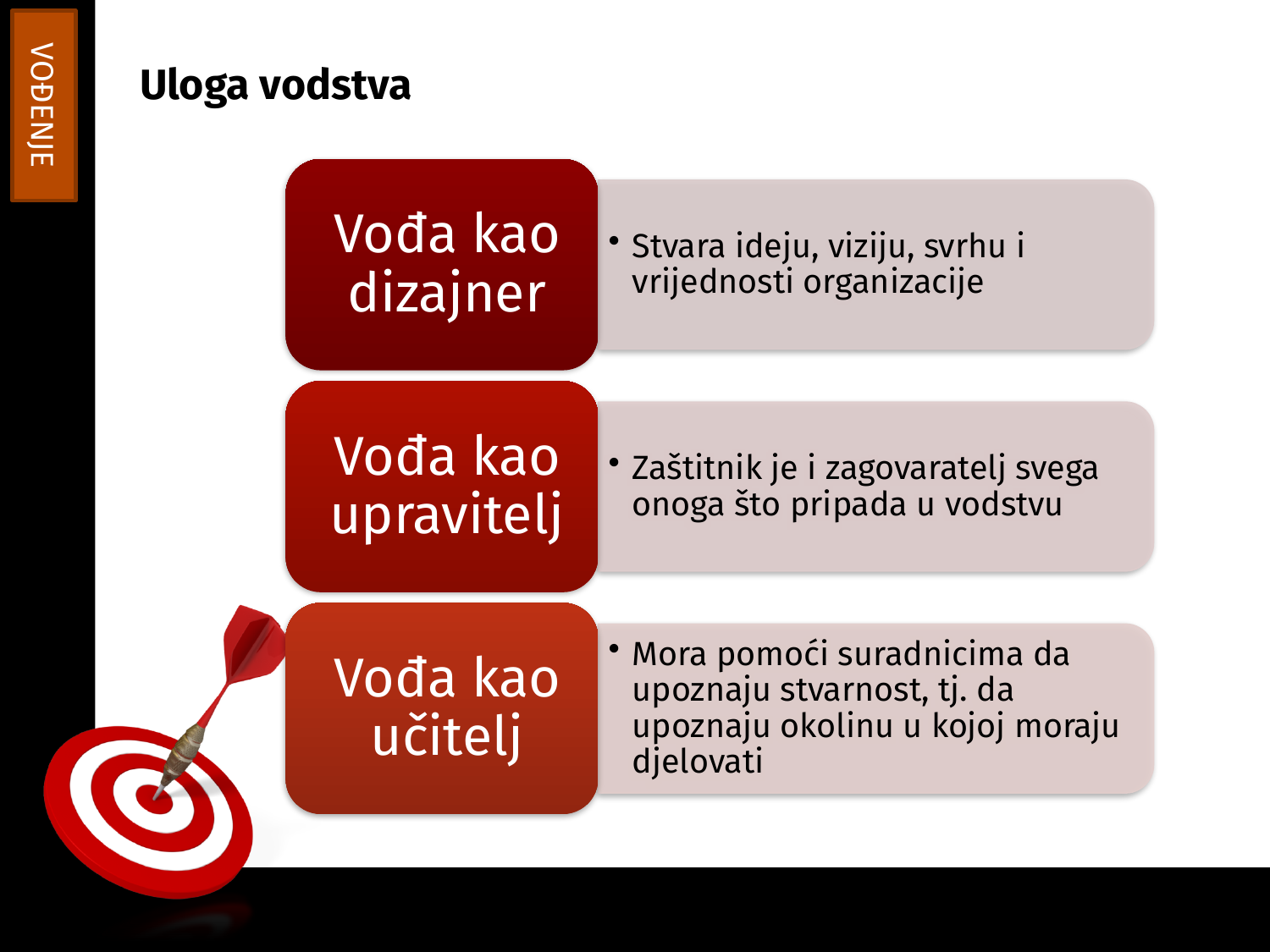

VOĐENJE
# Uloga vodstva
Stvara ideju, viziju, svrhu i vrijednosti organizacije
Vođa kao dizajner
Zaštitnik je i zagovaratelj svega onoga što pripada u vodstvu
Vođa kao upravitelj
Mora pomoći suradnicima da upoznaju stvarnost, tj. da upoznaju okolinu u kojoj moraju djelovati
Vođa kao učitelj